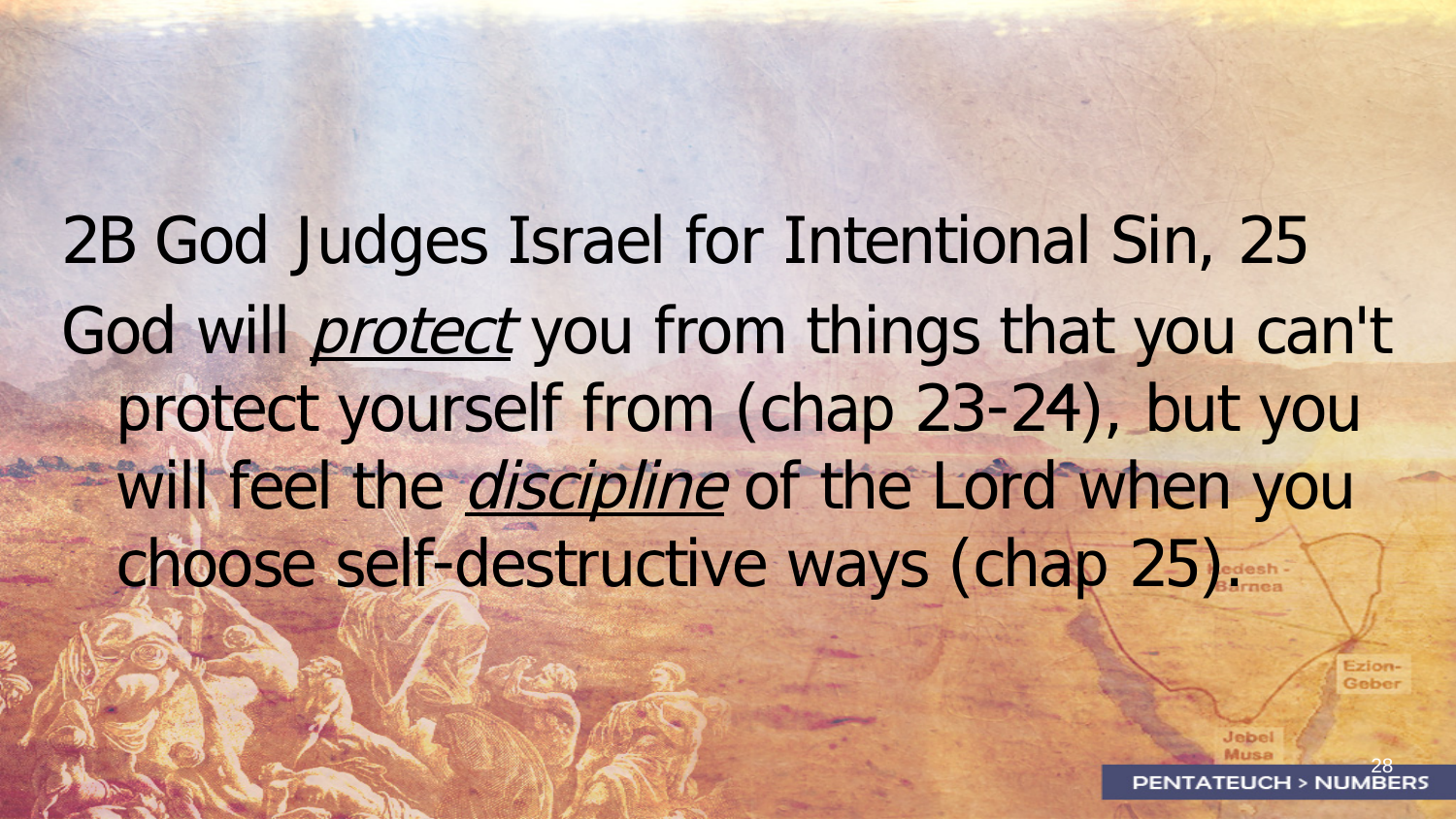

#
2B God Judges Israel for Intentional Sin, 25
God will protect you from things that you can't protect yourself from (chap 23-24), but you will feel the discipline of the Lord when you choose self-destructive ways (chap 25).
28